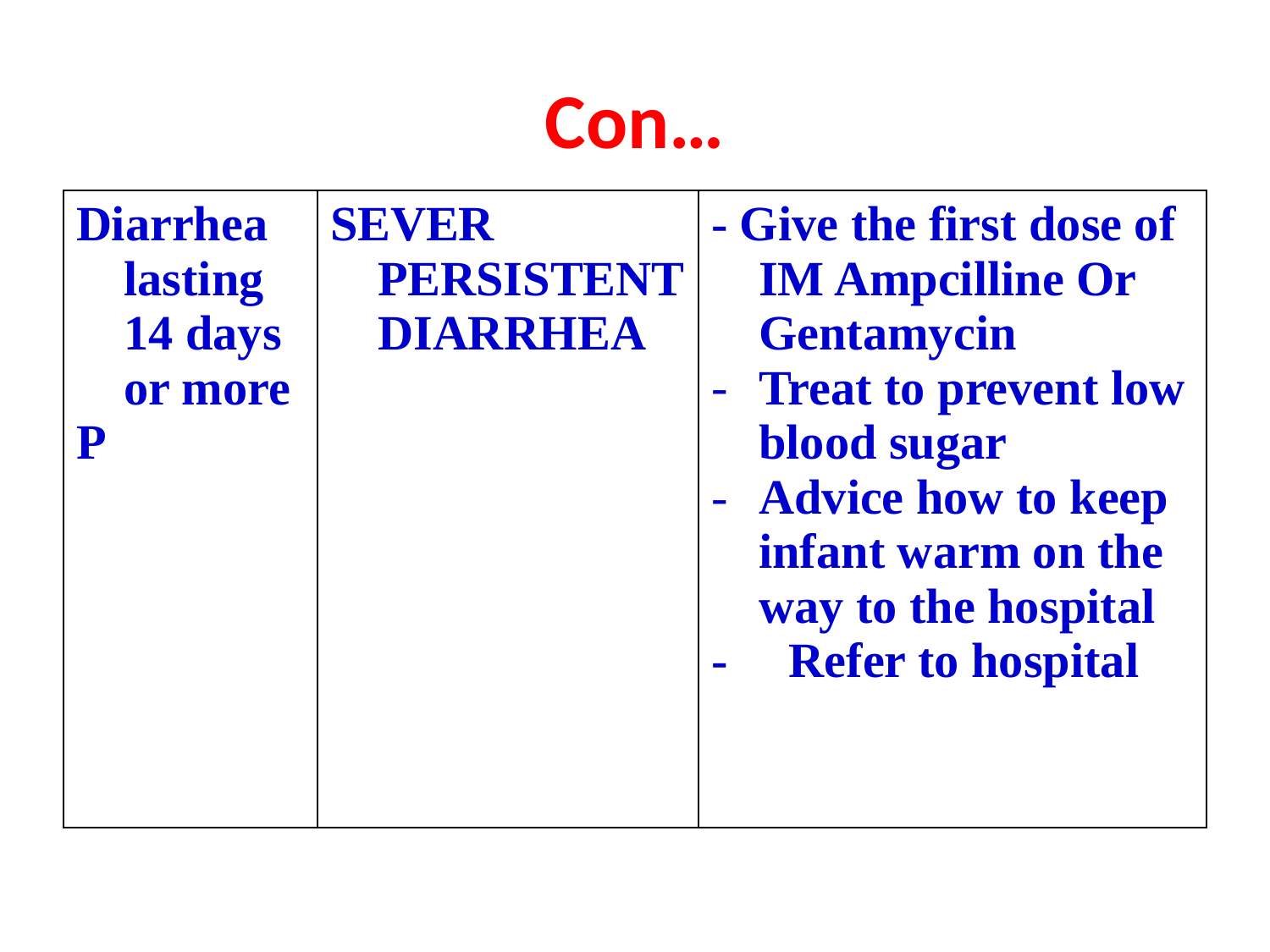

# Con…
| Diarrhea lasting 14 days or more P | SEVER PERSISTENT DIARRHEA | - Give the first dose of IM Ampcilline Or Gentamycin Treat to prevent low blood sugar Advice how to keep infant warm on the way to the hospital - Refer to hospital |
| --- | --- | --- |